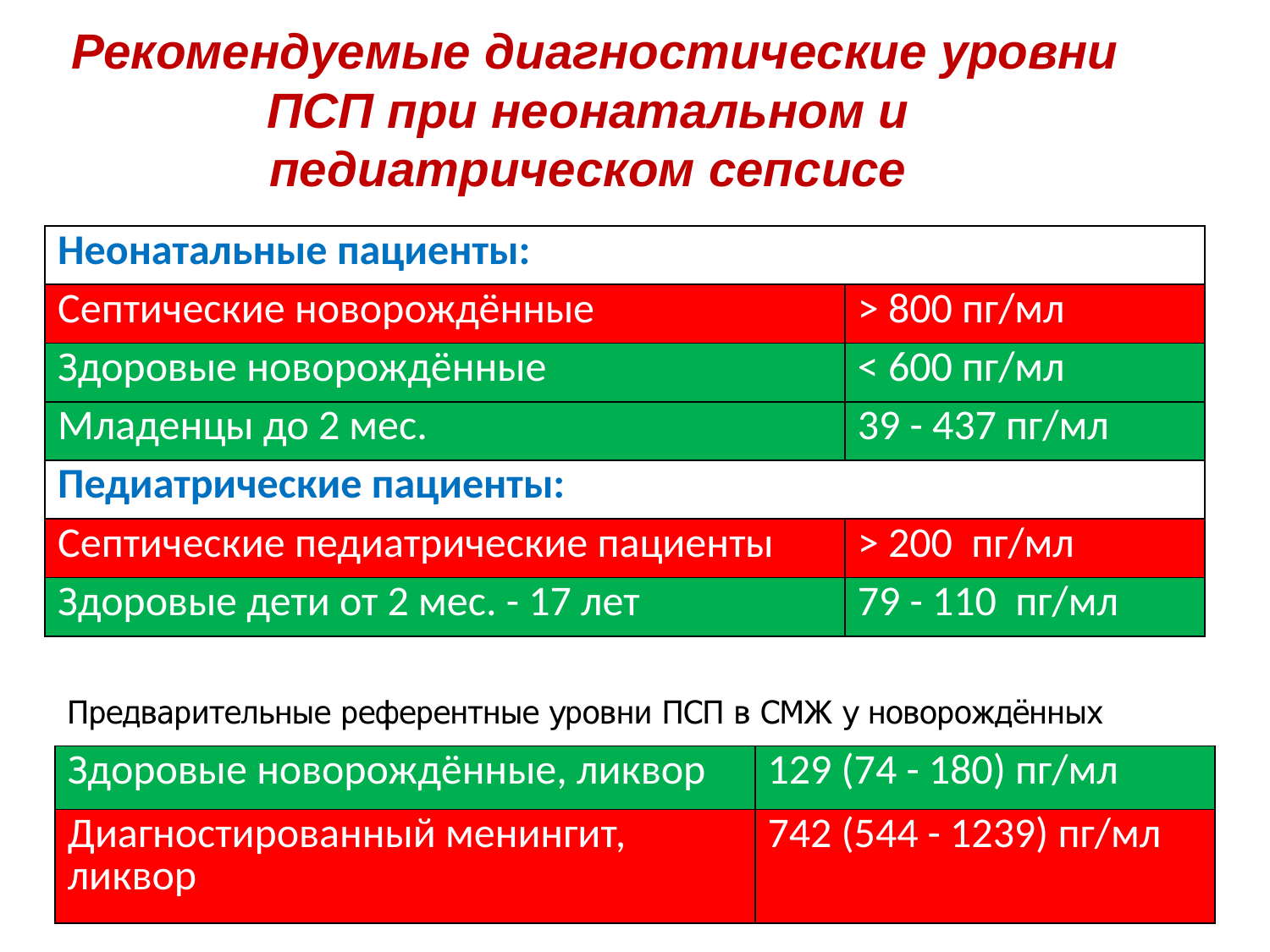

# Рекомендуемые диагностические уровни ПСП при неонатальном и  педиатрическом сепсисе
| Неонатальные пациенты: |  |
| --- | --- |
| Септические новорождённые | > 800 пг/мл |
| Здоровые новорождённые | < 600 пг/мл |
| Младенцы до 2 мес. | 39 - 437 пг/мл |
| Педиатрические пациенты: |  |
| Септические педиатрические пациенты | > 200 пг/мл |
| Здоровые дети от 2 мес. - 17 лет | 79 - 110 пг/мл |
Предварительные референтные уровни ПСП в СМЖ у новорождённых
| Здоровые новорождённые, ликвор | 129 (74 - 180) пг/мл |
| --- | --- |
| Диагностированный менингит, ликвор | 742 (544 - 1239) пг/мл |